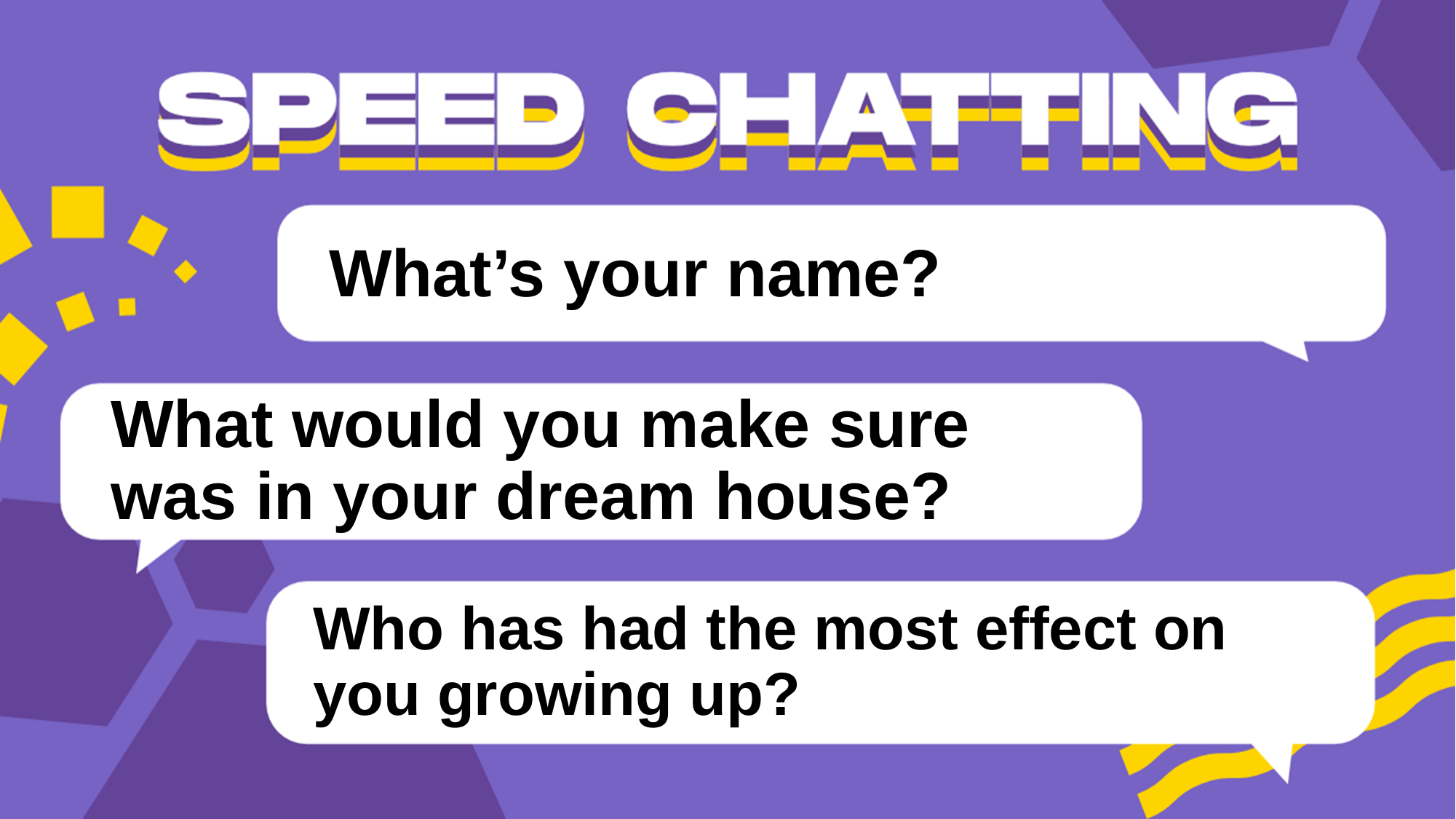

# What’s your name?
What would you make sure was in your dream house?
Who has had the most effect on you growing up?